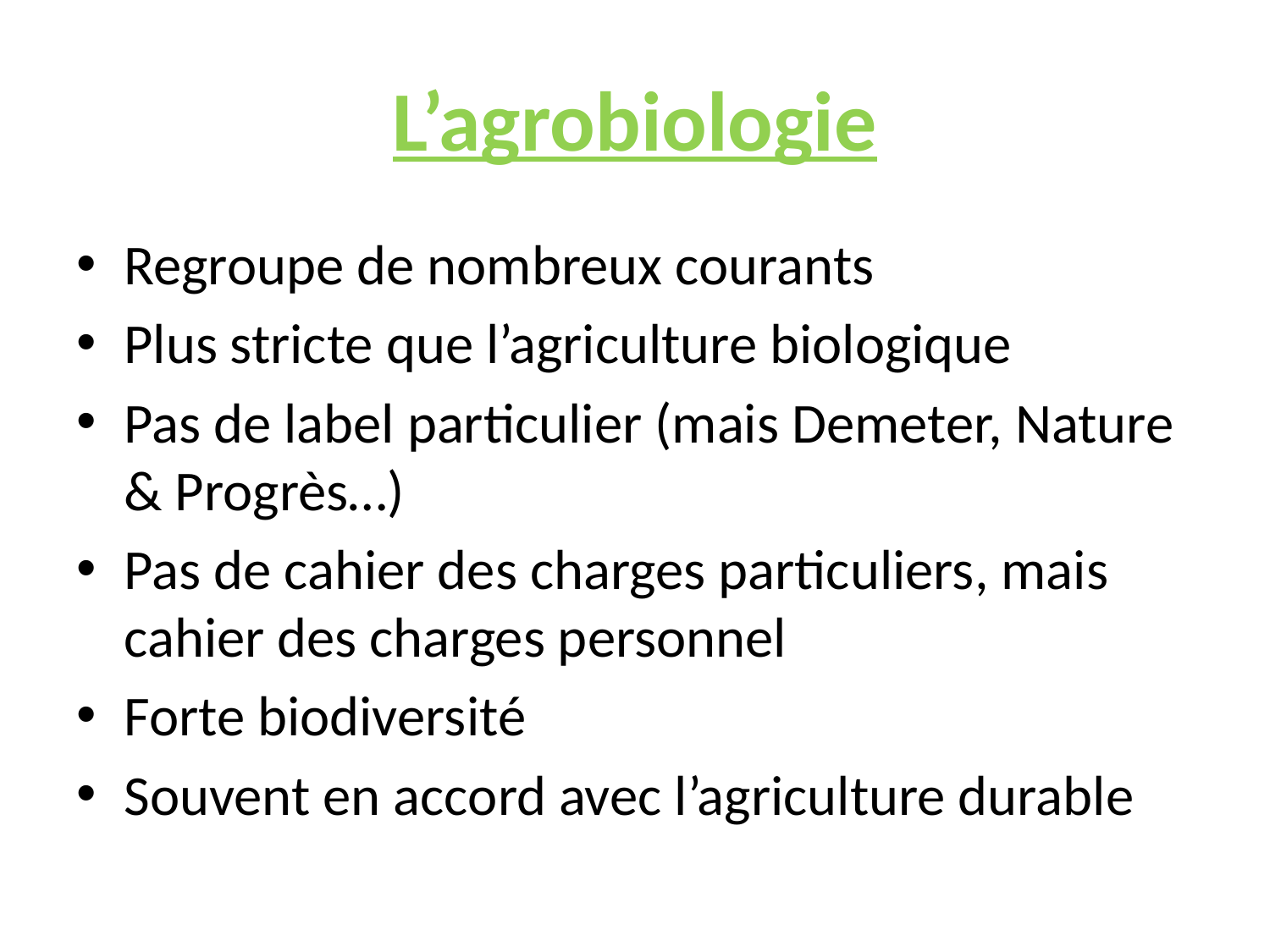

# L’agrobiologie
Regroupe de nombreux courants
Plus stricte que l’agriculture biologique
Pas de label particulier (mais Demeter, Nature & Progrès…)
Pas de cahier des charges particuliers, mais cahier des charges personnel
Forte biodiversité
Souvent en accord avec l’agriculture durable